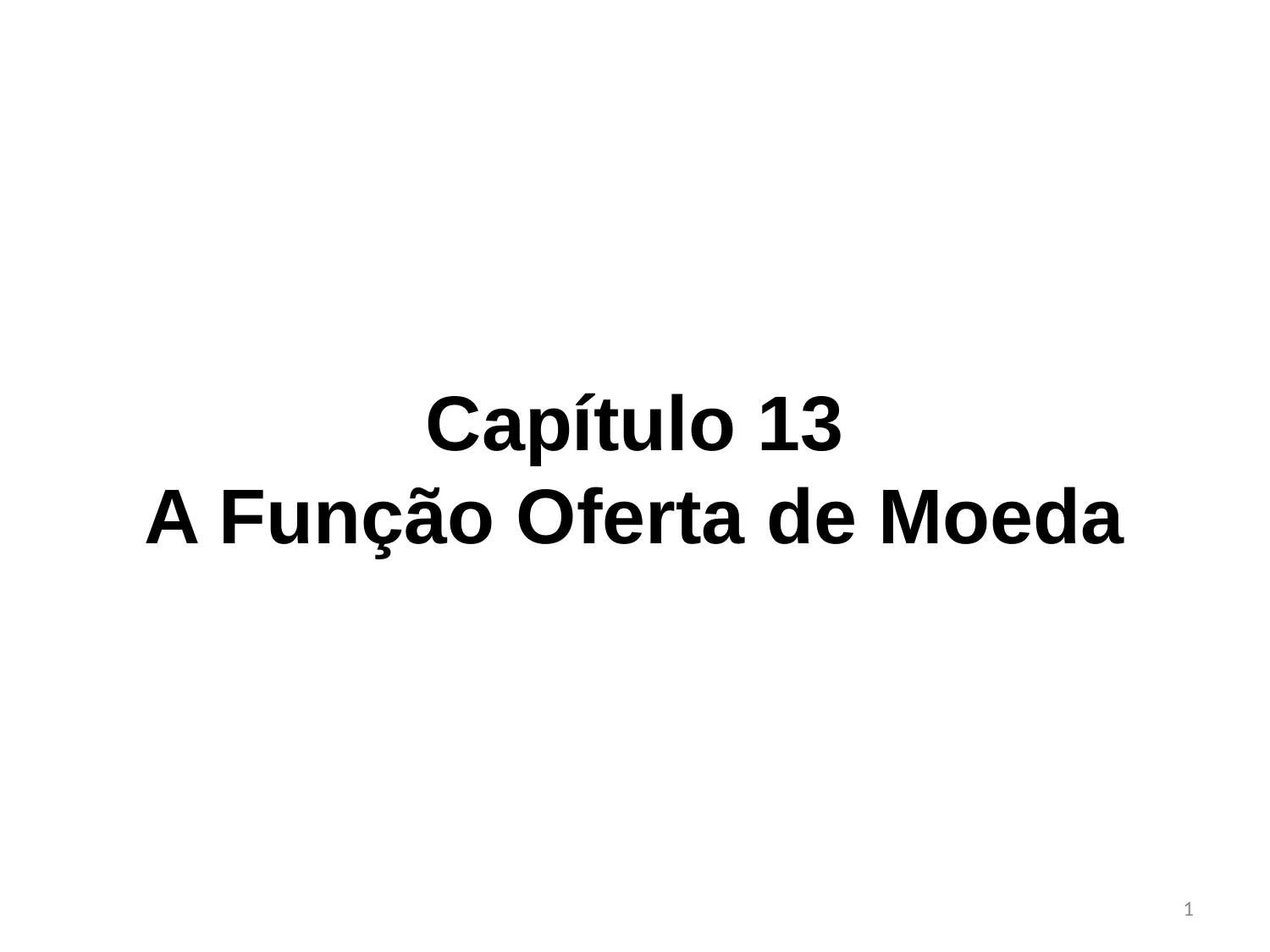

# Capítulo 13 A Função Oferta de Moeda
1